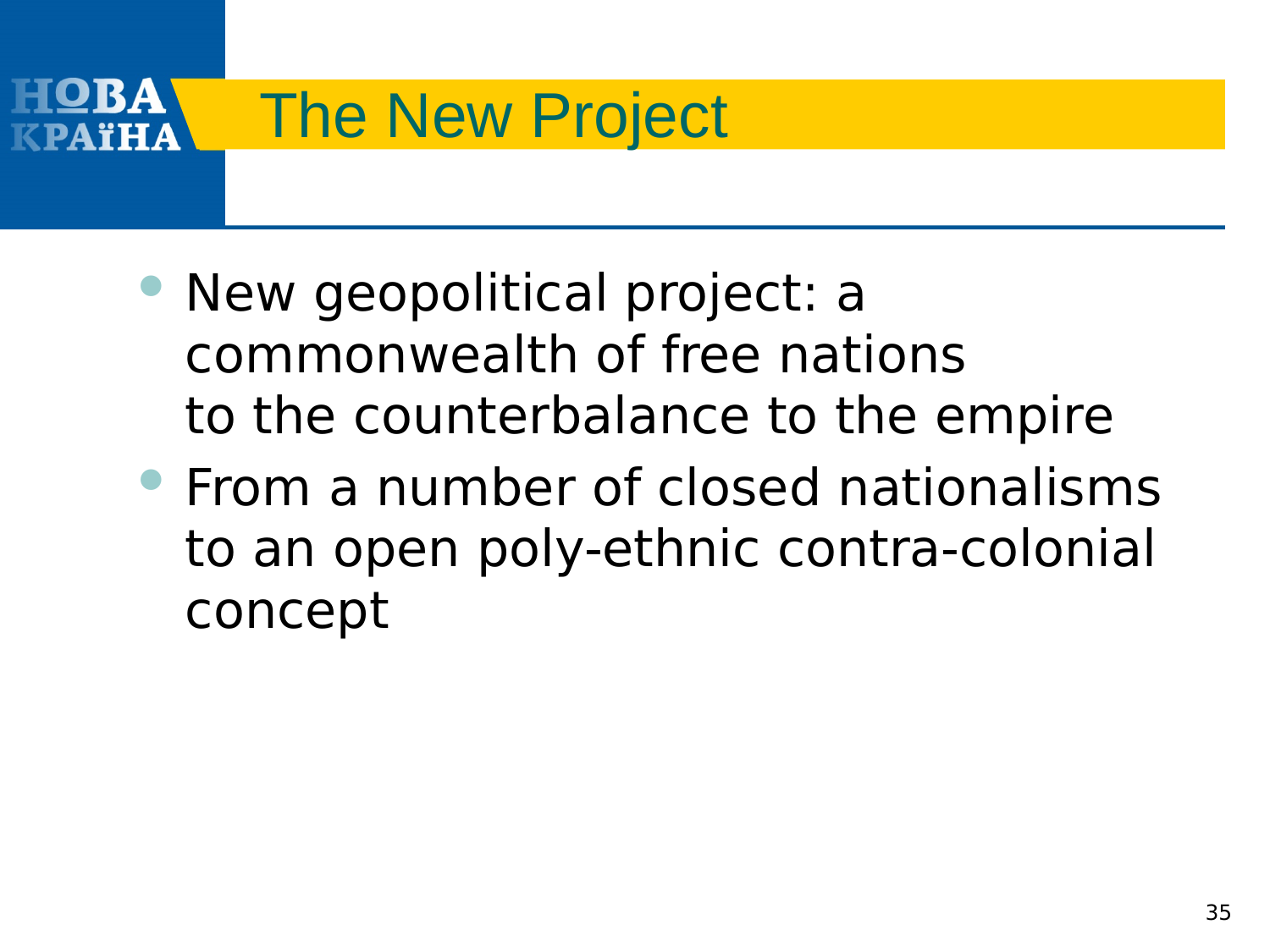

# The New Project
New geopolitical project: a commonwealth of free nations
to the counterbalance to the empire
From a number of closed nationalisms to an open poly-ethnic contra-colonial concept

35